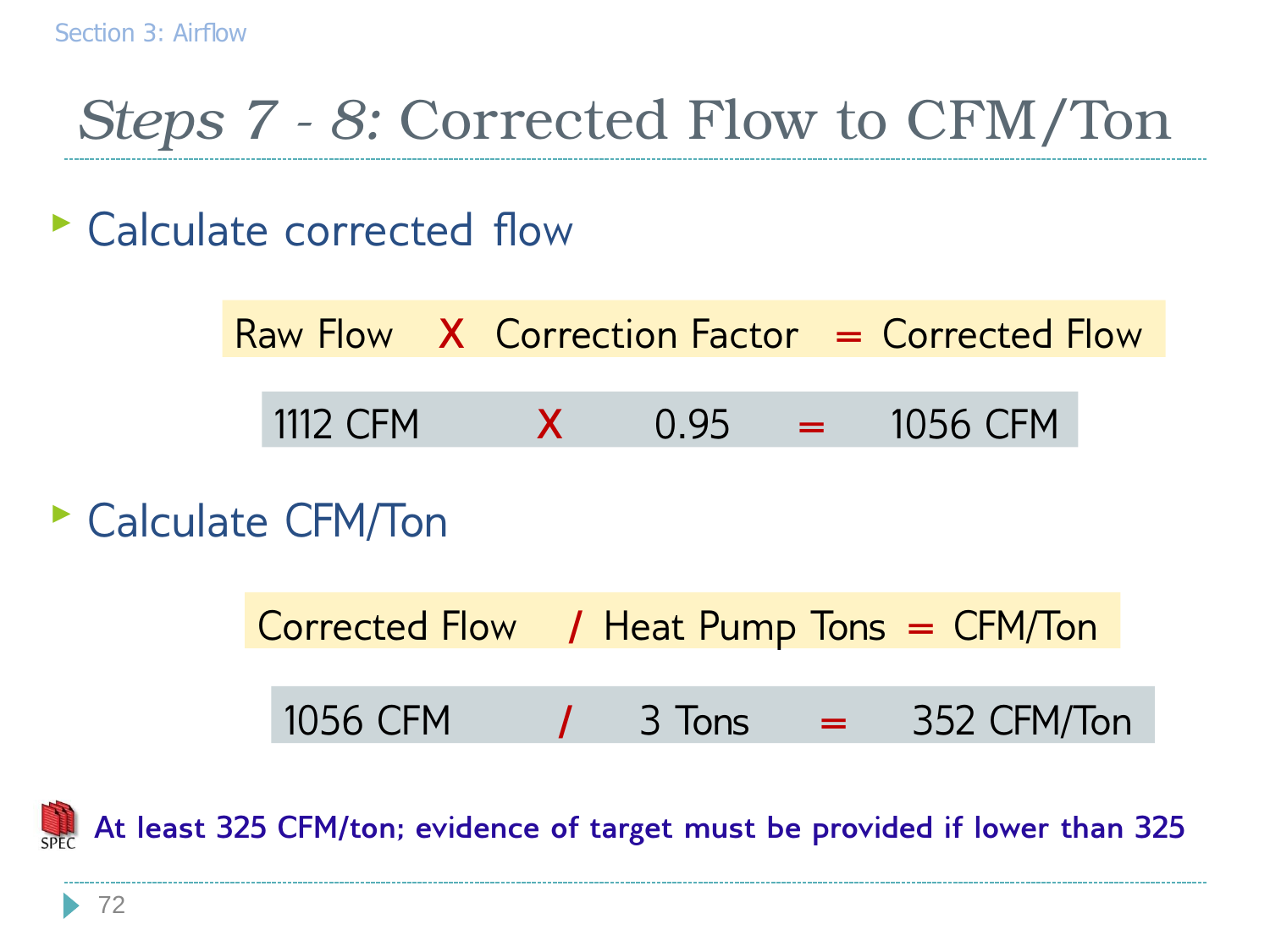

Section 3: Airflow
# Steps 7 - 8: Corrected Flow to CFM/Ton
Calculate corrected flow
Raw Flow	X	Correction Factor	=	Corrected Flow
1112 CFM	X	0.95	=	1056 CFM
Calculate CFM/Ton
Corrected Flow	/	Heat Pump Tons	=	CFM/Ton
1056 CFM	/	3 Tons	=	352 CFM/Ton

At least 325 CFM/ton; evidence of target must be provided if lower than 325
72